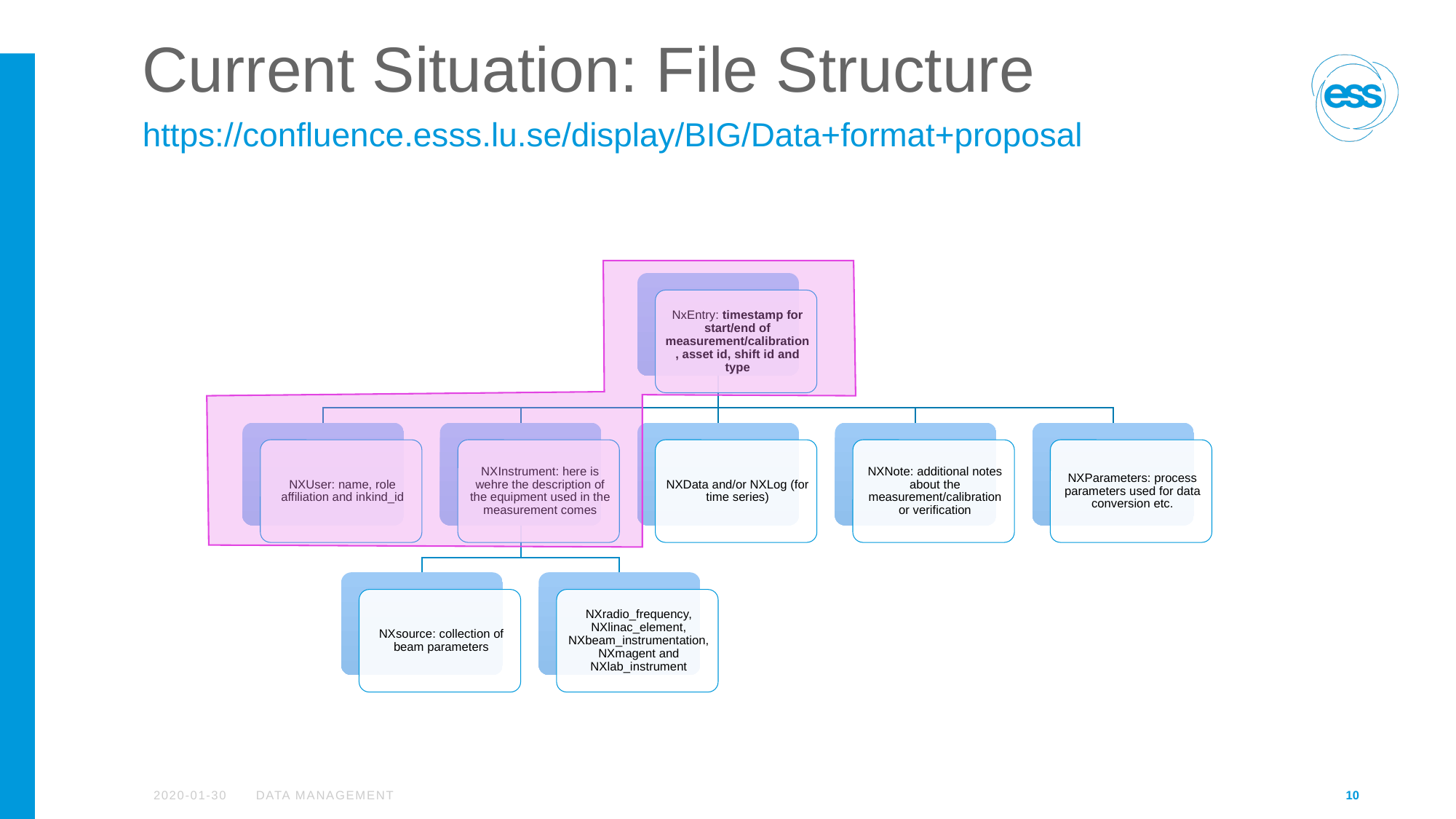

# Current Situation: File Structure
https://confluence.esss.lu.se/display/BIG/Data+format+proposal
NxEntry: timestamp for start/end of measurement/calibration, asset id, shift id and type
NXUser: name, role affiliation and inkind_id
NXInstrument: here is wehre the description of the equipment used in the measurement comes
NXsource: collection of beam parameters
NXradio_frequency, NXlinac_element, NXbeam_instrumentation, NXmagent and NXlab_instrument
NXData and/or NXLog (for time series)
NXNote: additional notes about the measurement/calibration or verification
NXParameters: process parameters used for data conversion etc.

2020-01-30
Data management
10